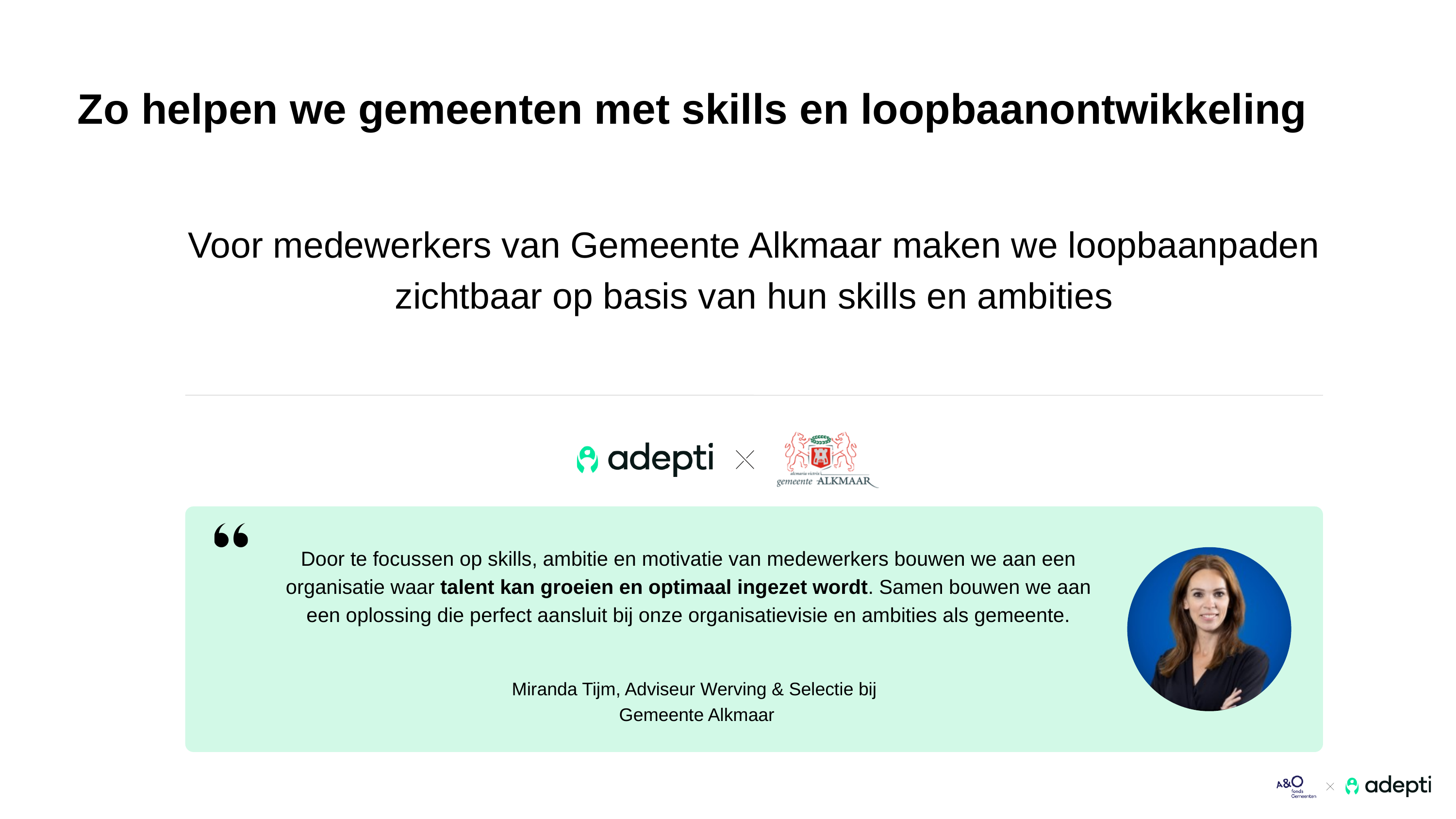

Zo helpen we gemeenten met skills en loopbaanontwikkeling
Voor medewerkers van Gemeente Alkmaar maken we loopbaanpaden zichtbaar op basis van hun skills en ambities

Door te focussen op skills, ambitie en motivatie van medewerkers bouwen we aan een organisatie waar talent kan groeien en optimaal ingezet wordt. Samen bouwen we aan een oplossing die perfect aansluit bij onze organisatievisie en ambities als gemeente.

Miranda Tijm, Adviseur Werving & Selectie bij
Gemeente Alkmaar